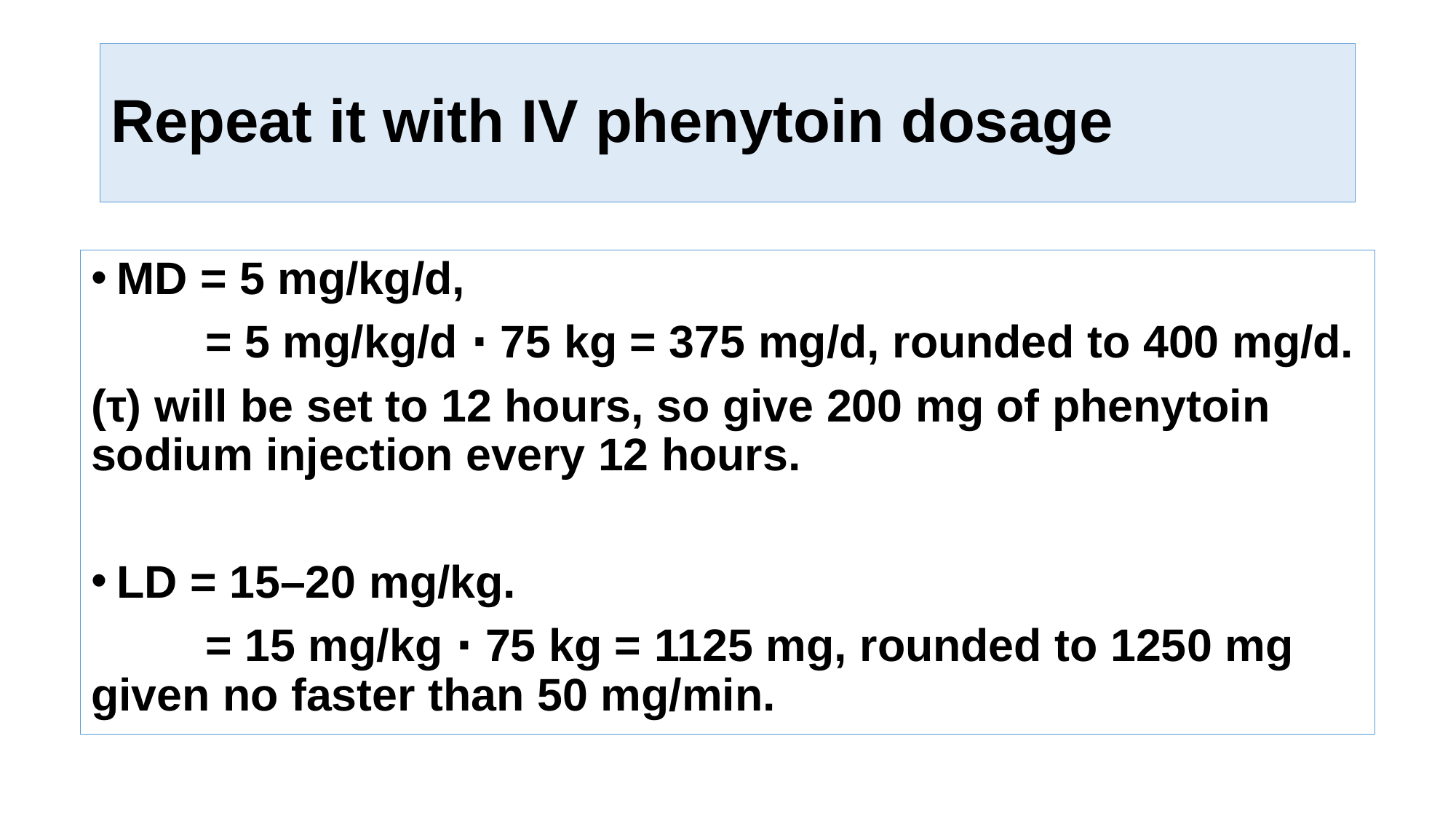

# Repeat it with IV phenytoin dosage
MD = 5 mg/kg/d,
         = 5 mg/kg/d ⋅ 75 kg = 375 mg/d, rounded to 400 mg/d.
(τ) will be set to 12 hours, so give 200 mg of phenytoin sodium injection every 12 hours.

LD = 15–20 mg/kg.
         = 15 mg/kg ⋅ 75 kg = 1125 mg, rounded to 1250 mg given no faster than 50 mg/min.